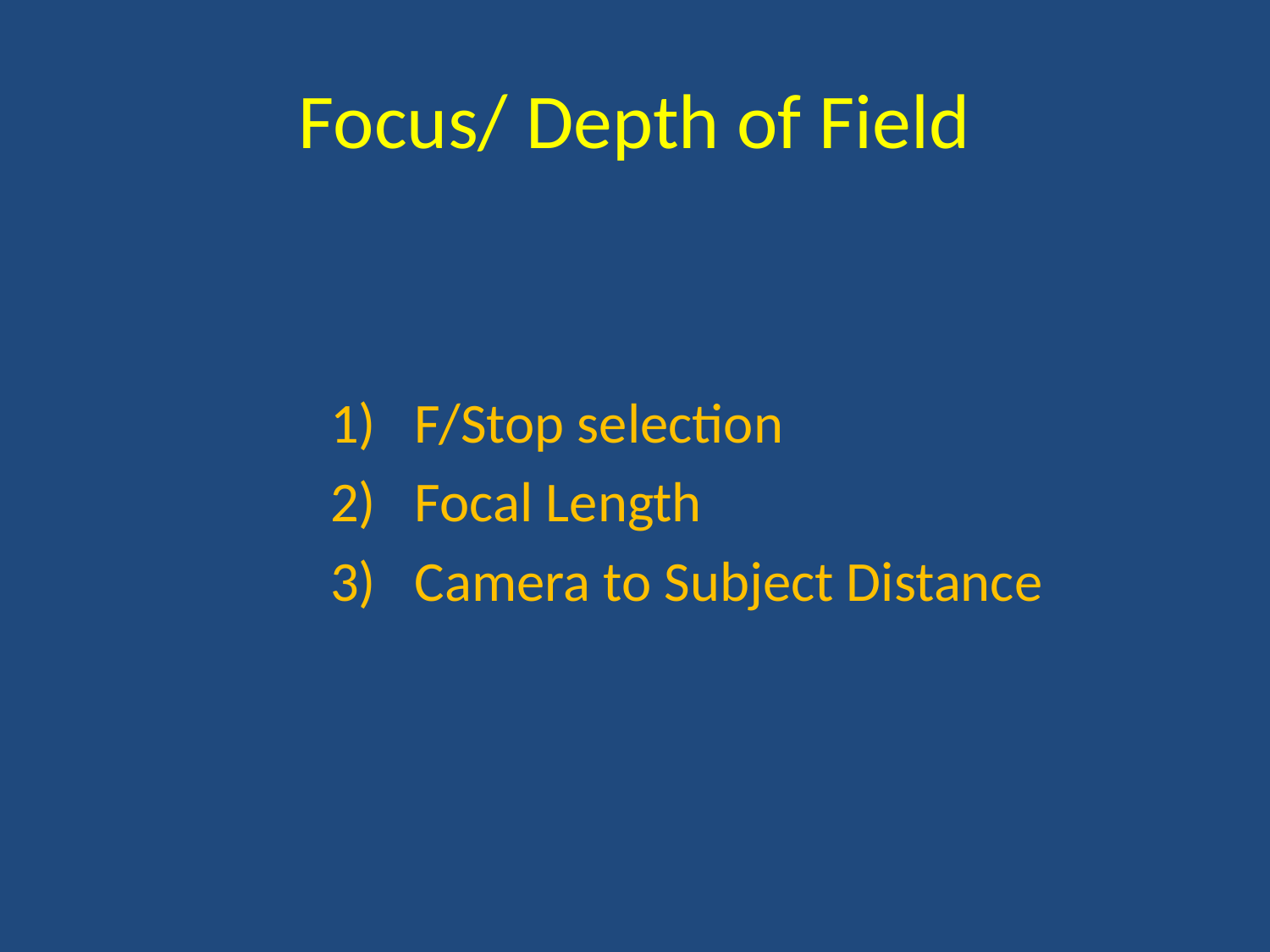

# Focus/ Depth of Field

F/Stop selection
Focal Length
Camera to Subject Distance